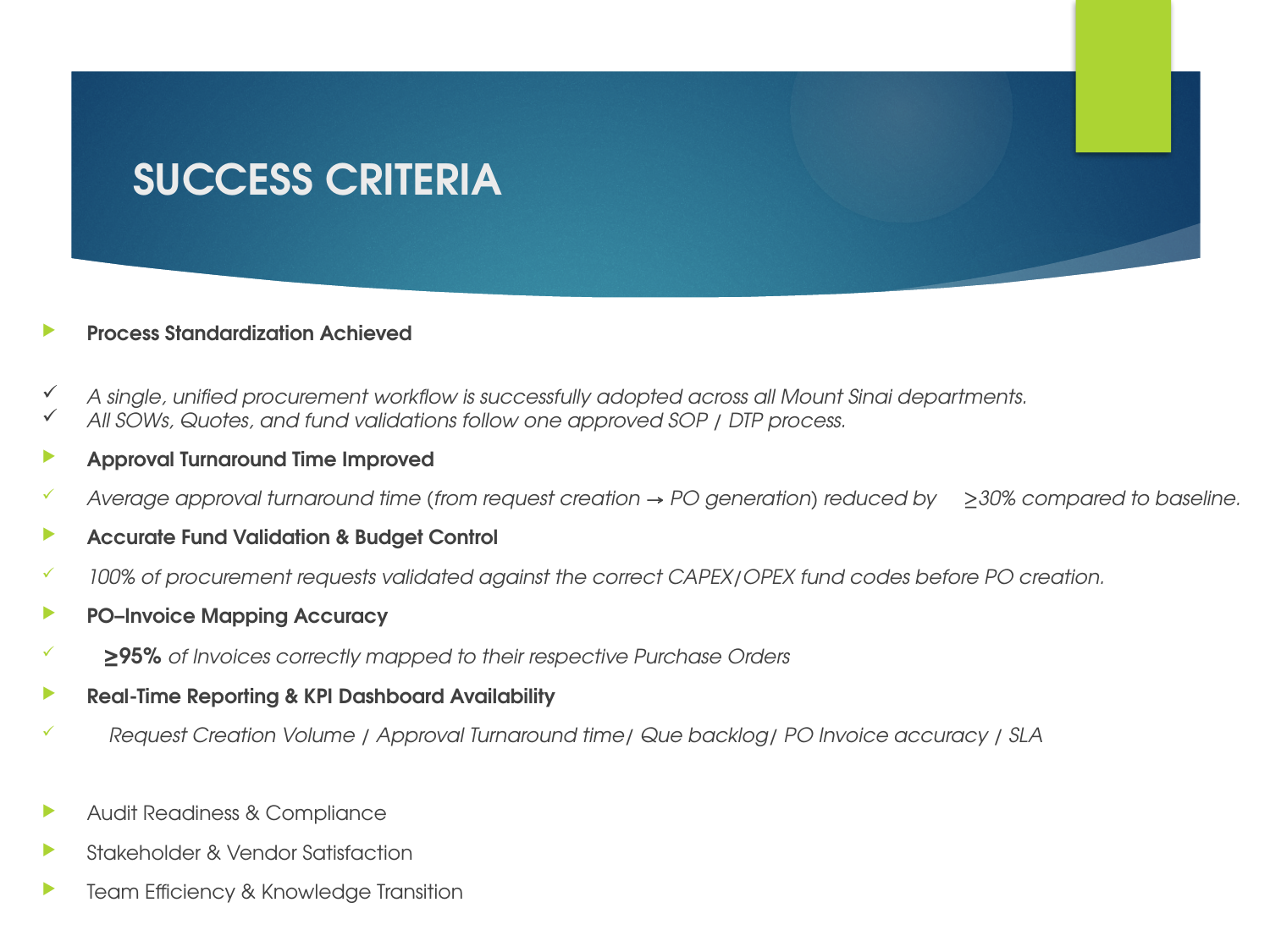

# SUCCESS CRITERIA
Process Standardization Achieved

A single, unified procurement workflow is successfully adopted across all Mount Sinai departments.
All SOWs, Quotes, and fund validations follow one approved SOP / DTP process.
Approval Turnaround Time Improved
Average approval turnaround time (from request creation → PO generation) reduced by     ≥30% compared to baseline.
Accurate Fund Validation & Budget Control
100% of procurement requests validated against the correct CAPEX/OPEX fund codes before PO creation.
PO–Invoice Mapping Accuracy
   ≥95% of Invoices correctly mapped to their respective Purchase Orders
Real-Time Reporting & KPI Dashboard Availability
    Request Creation Volume / Approval Turnaround time/ Que backlog/ PO Invoice accuracy / SLA

Audit Readiness & Compliance
Stakeholder & Vendor Satisfaction
Team Efficiency & Knowledge Transition